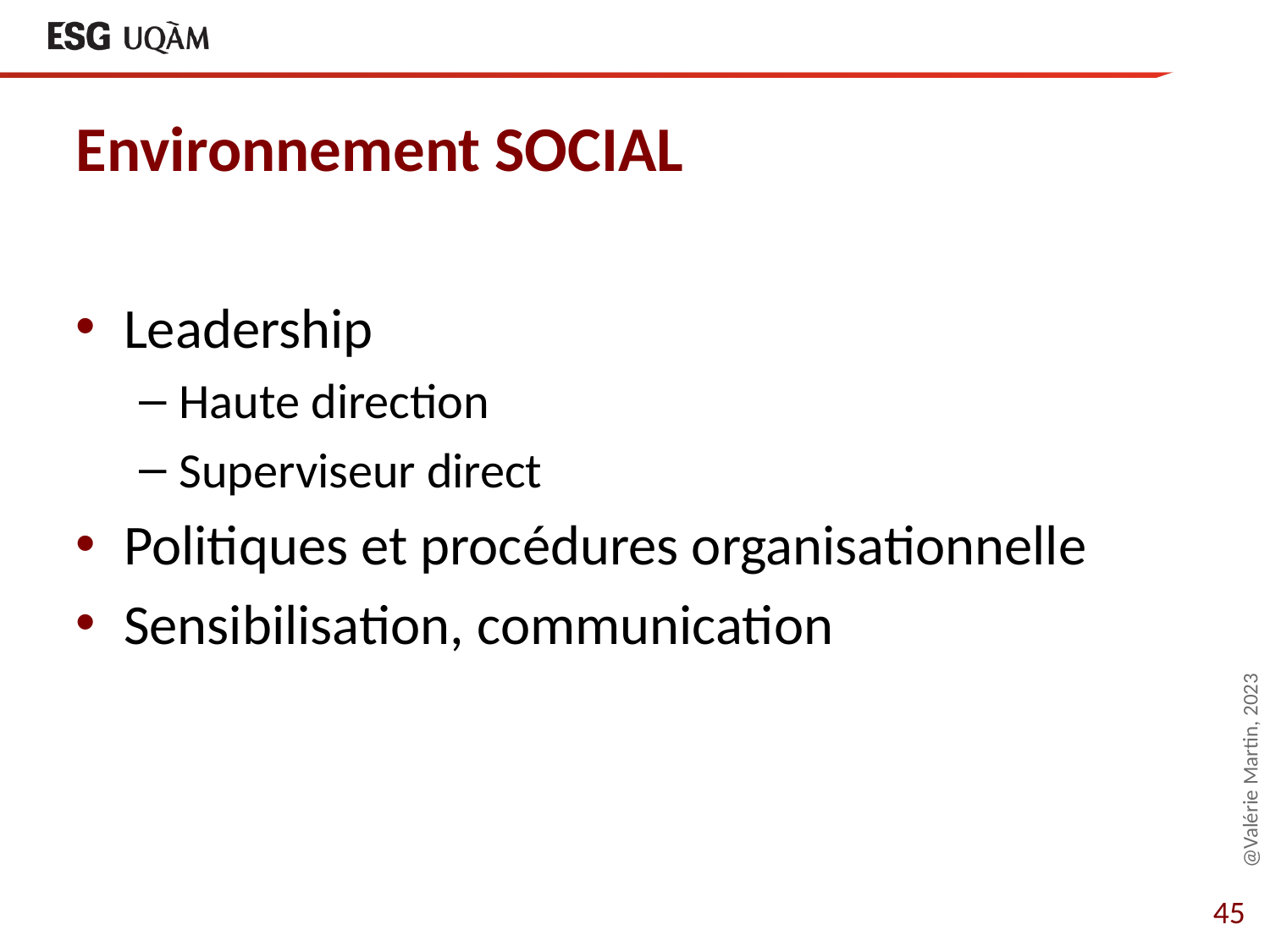

# Environnement SOCIAL
Leadership
Haute direction
Superviseur direct
Politiques et procédures organisationnelle
Sensibilisation, communication

@Valérie Martin, 2023